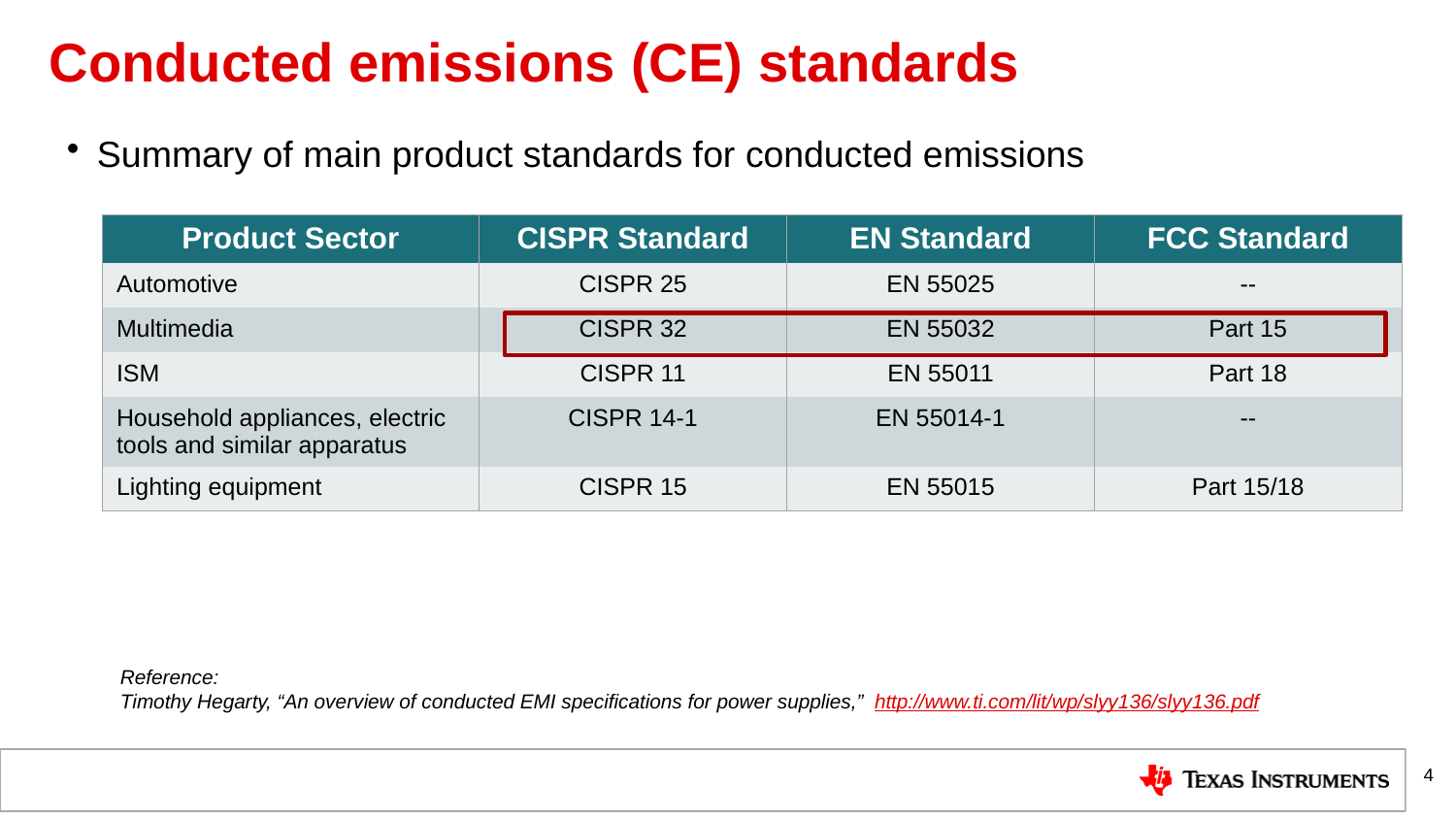

# Conducted emissions (CE) standards
Summary of main product standards for conducted emissions
| Product Sector | CISPR Standard | EN Standard | FCC Standard |
| --- | --- | --- | --- |
| Automotive | CISPR 25 | EN 55025 | -- |
| Multimedia | CISPR 32 | EN 55032 | Part 15 |
| ISM | CISPR 11 | EN 55011 | Part 18 |
| Household appliances, electric tools and similar apparatus | CISPR 14-1 | EN 55014-1 | -- |
| Lighting equipment | CISPR 15 | EN 55015 | Part 15/18 |

Reference:
Timothy Hegarty, “An overview of conducted EMI specifications for power supplies,”  http://www.ti.com/lit/wp/slyy136/slyy136.pdf
4